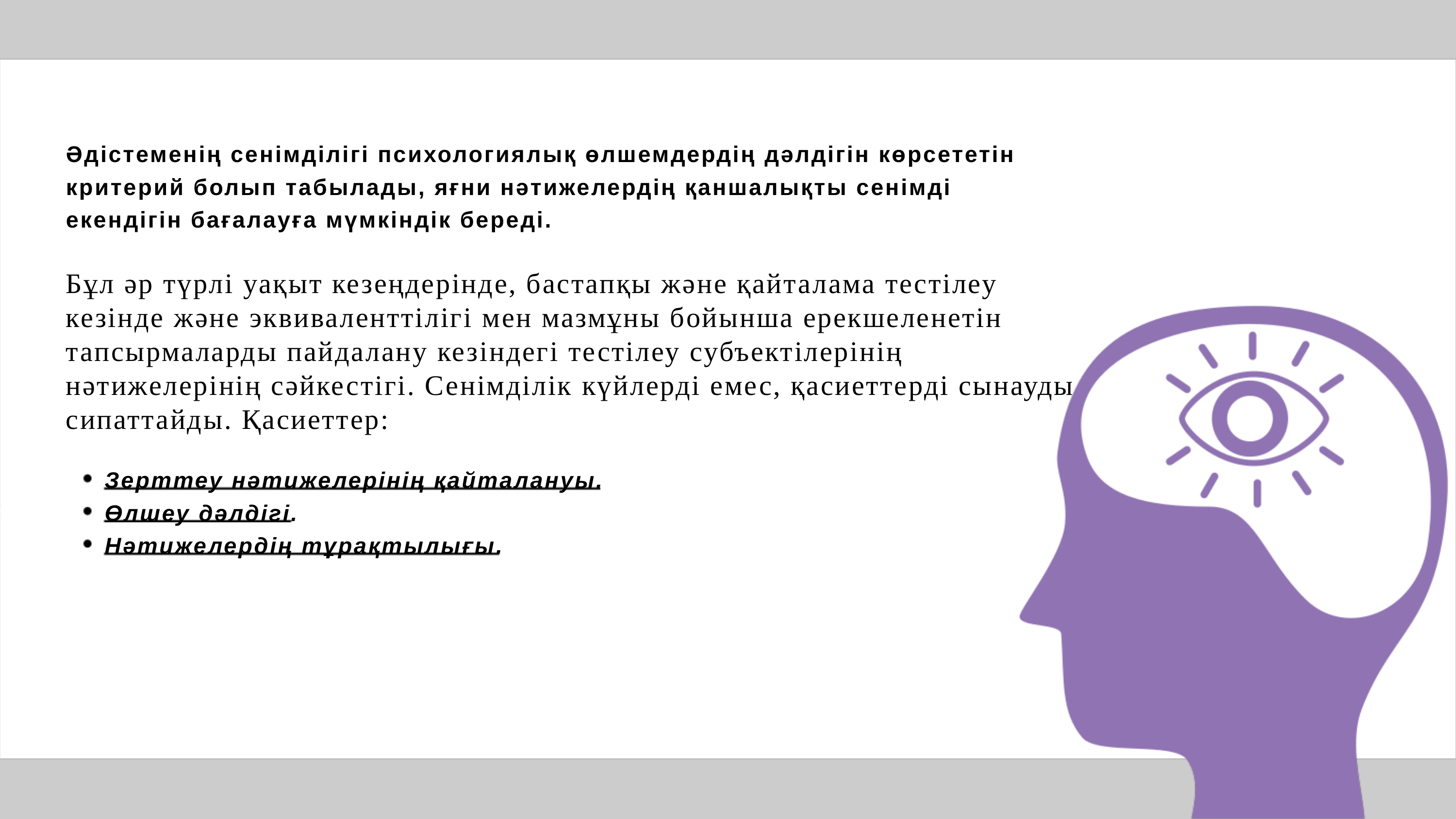

Әдістеменің сенімділігі психологиялық өлшемдердің дәлдігін көрсететін критерий болып табылады, яғни нәтижелердің қаншалықты сенімді екендігін бағалауға мүмкіндік береді.
Бұл әр түрлі уақыт кезеңдерінде, бастапқы және қайталама тестілеу кезінде және эквиваленттілігі мен мазмұны бойынша ерекшеленетін тапсырмаларды пайдалану кезіндегі тестілеу субъектілерінің нәтижелерінің сәйкестігі. Сенімділік күйлерді емес, қасиеттерді сынауды сипаттайды. Қасиеттер:
Зерттеу нәтижелерінің қайталануы. Өлшеу дәлдігі.
Нәтижелердің тұрақтылығы.